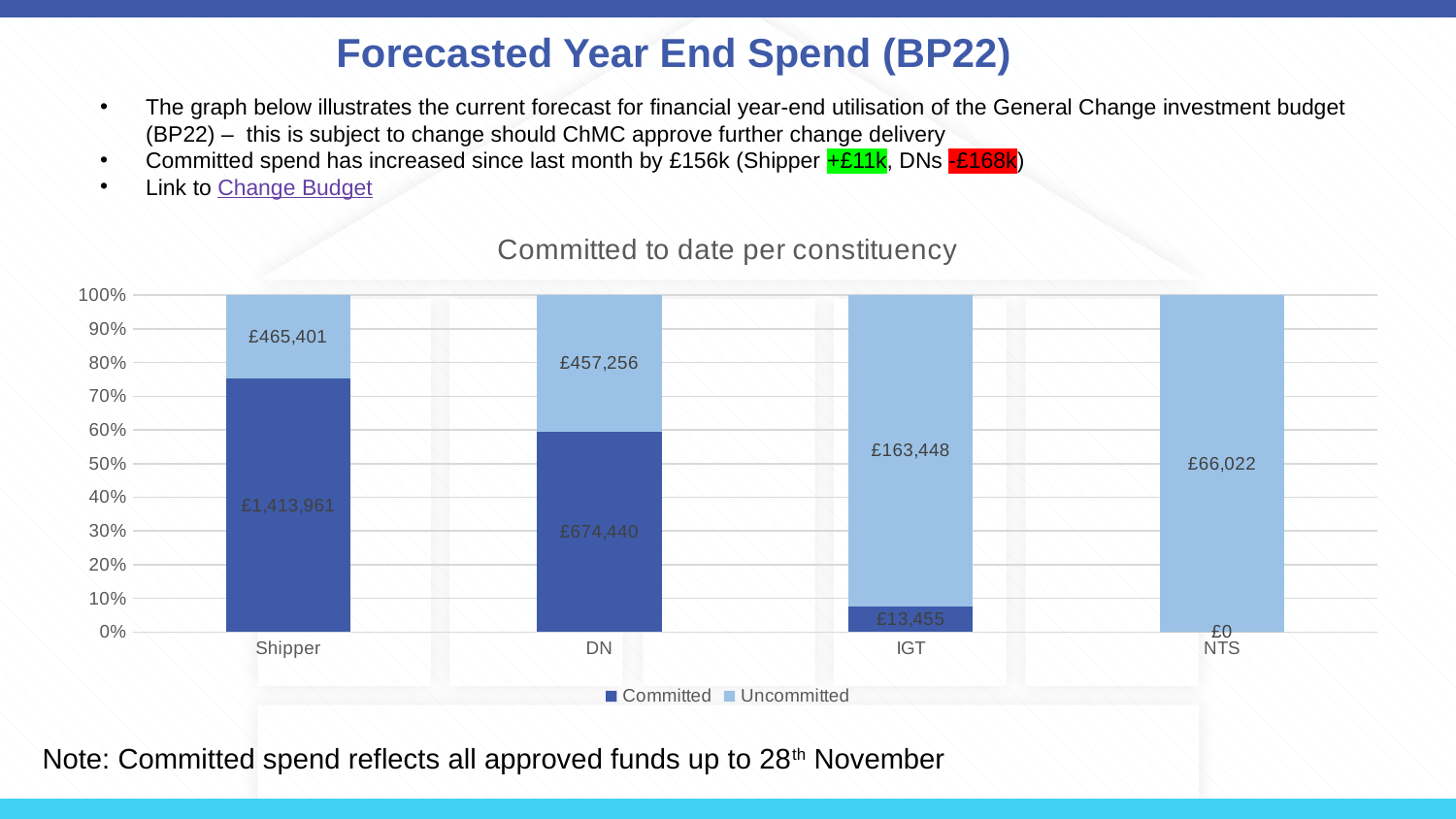

# Forecasted Year End Spend (BP22)
The graph below illustrates the current forecast for financial year-end utilisation of the General Change investment budget (BP22) –  this is subject to change should ChMC approve further change delivery
Committed spend has increased since last month by £156k (Shipper +£11k, DNs -£168k)
Link to Change Budget

### Chart: Committed to date per constituency

| Category | Committed | Uncommitted |
|---|---|---|
| Shipper | 1413960.5899999999 | 465400.86292500026 |
| DN | 674440.41 | 457255.9218749999 |
| IGT | 13455.0 | 163447.939725 |
| NTS | 0.0 | 66021.525475 |
Note: Committed spend reflects all approved funds up to 28th November